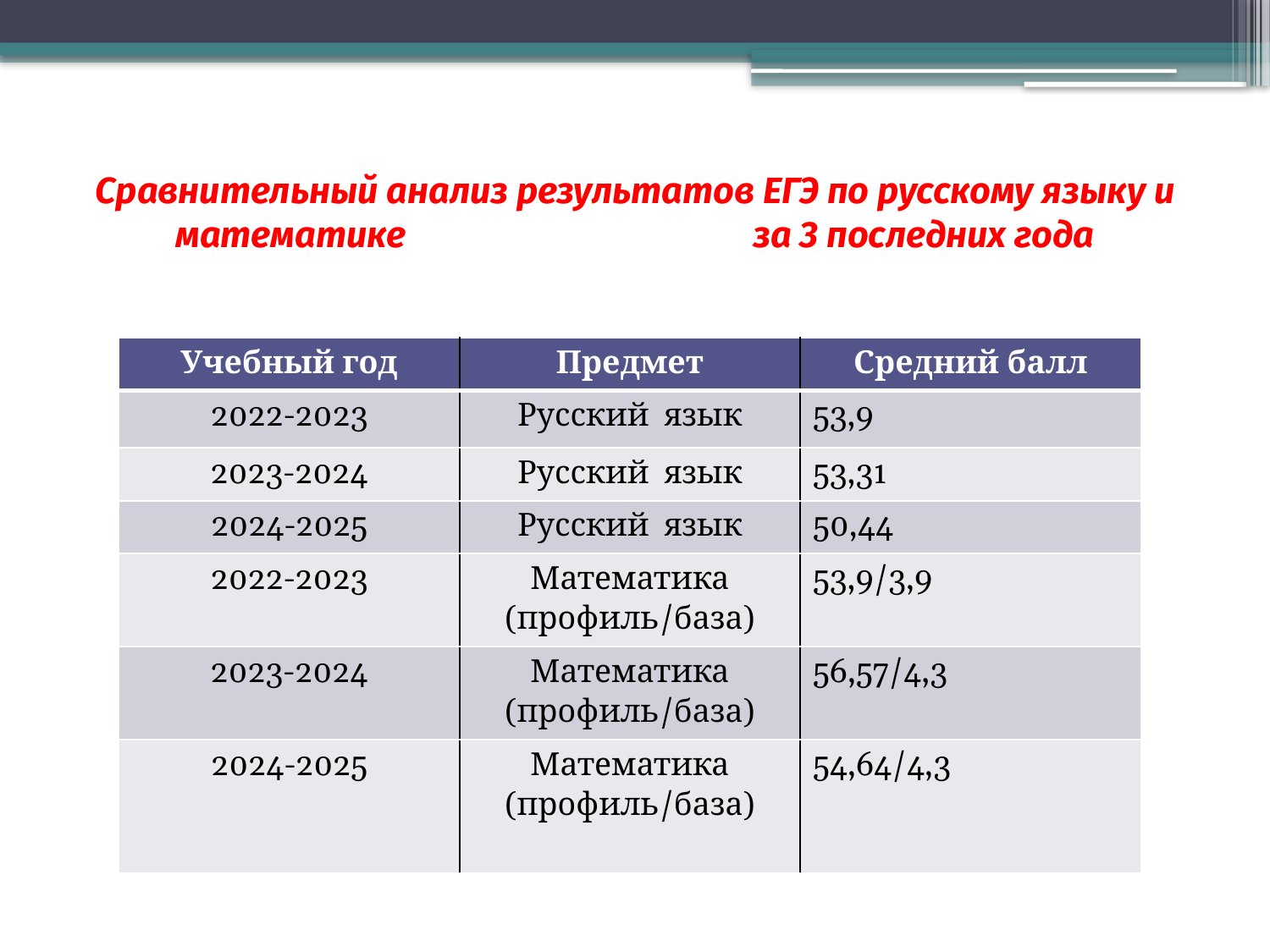

# Сравнительный анализ результатов ЕГЭ по русскому языку и математике                                          за 3 последних года
| Учебный год | Предмет | Средний балл |
| --- | --- | --- |
| 2022-2023 | Русский язык | 53,9 |
| 2023-2024 | Русский язык | 53,31 |
| 2024-2025 | Русский язык | 50,44 |
| 2022-2023 | Математика (профиль/база) | 53,9/3,9 |
| 2023-2024 | Математика (профиль/база) | 56,57/4,3 |
| 2024-2025 | Математика (профиль/база) | 54,64/4,3 |